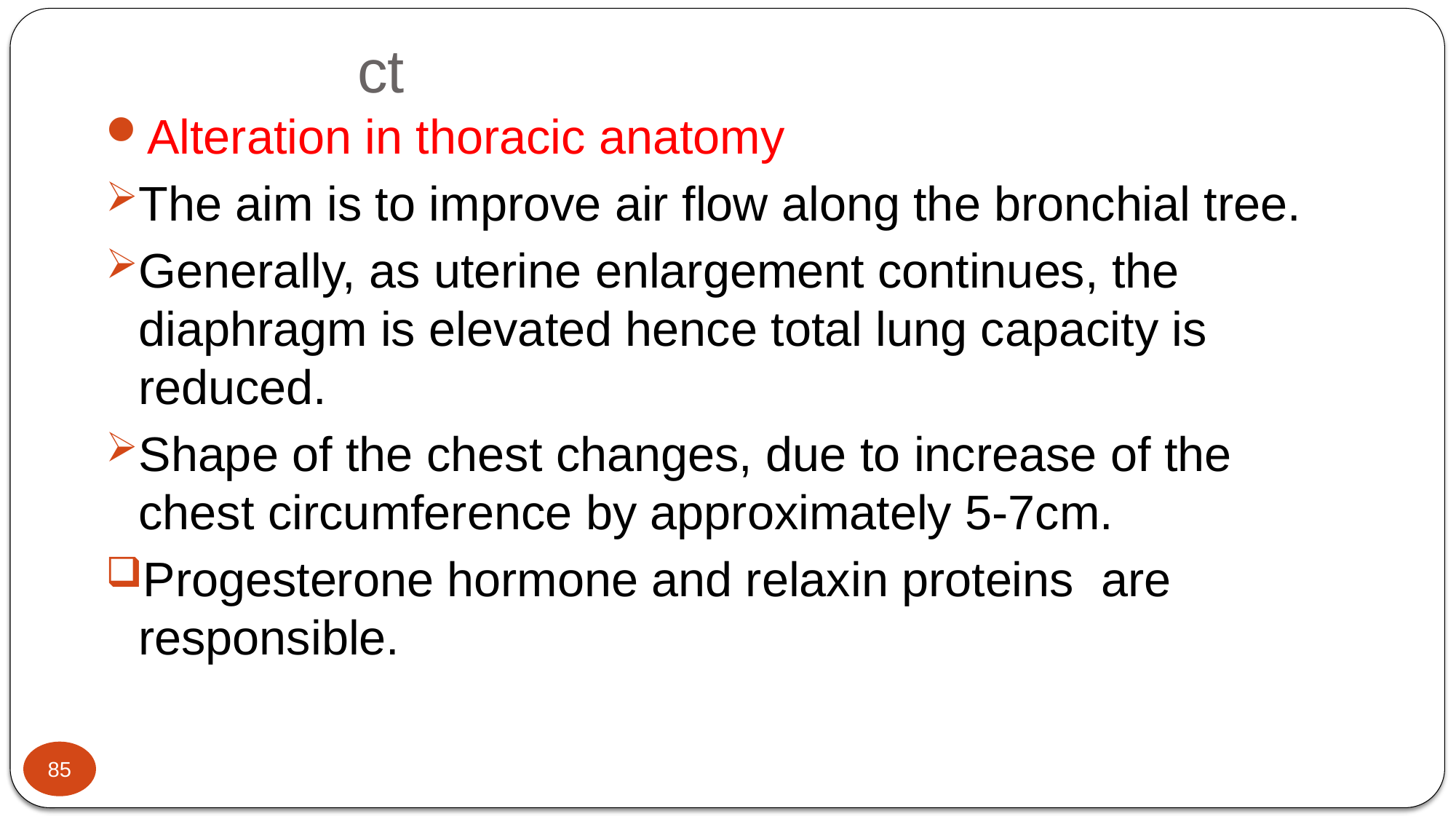

# ct
Alteration in thoracic anatomy
The aim is to improve air flow along the bronchial tree.
Generally, as uterine enlargement continues, the diaphragm is elevated hence total lung capacity is reduced.
Shape of the chest changes, due to increase of the chest circumference by approximately 5-7cm.
Progesterone hormone and relaxin proteins  are responsible.
85